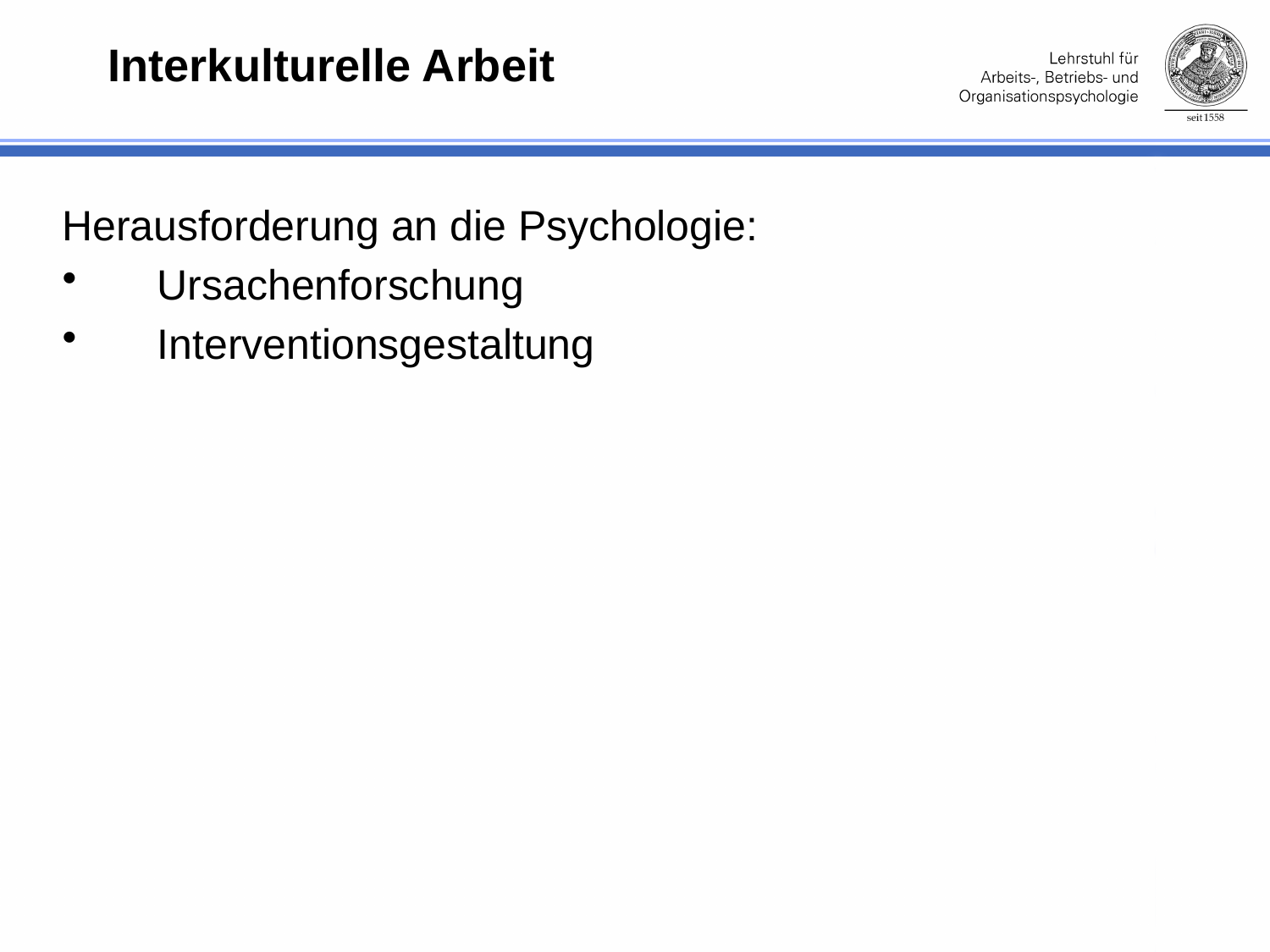

# Interkulturelle Arbeit
Herausforderung an die Psychologie:
    Ursachenforschung
    Interventionsgestaltung